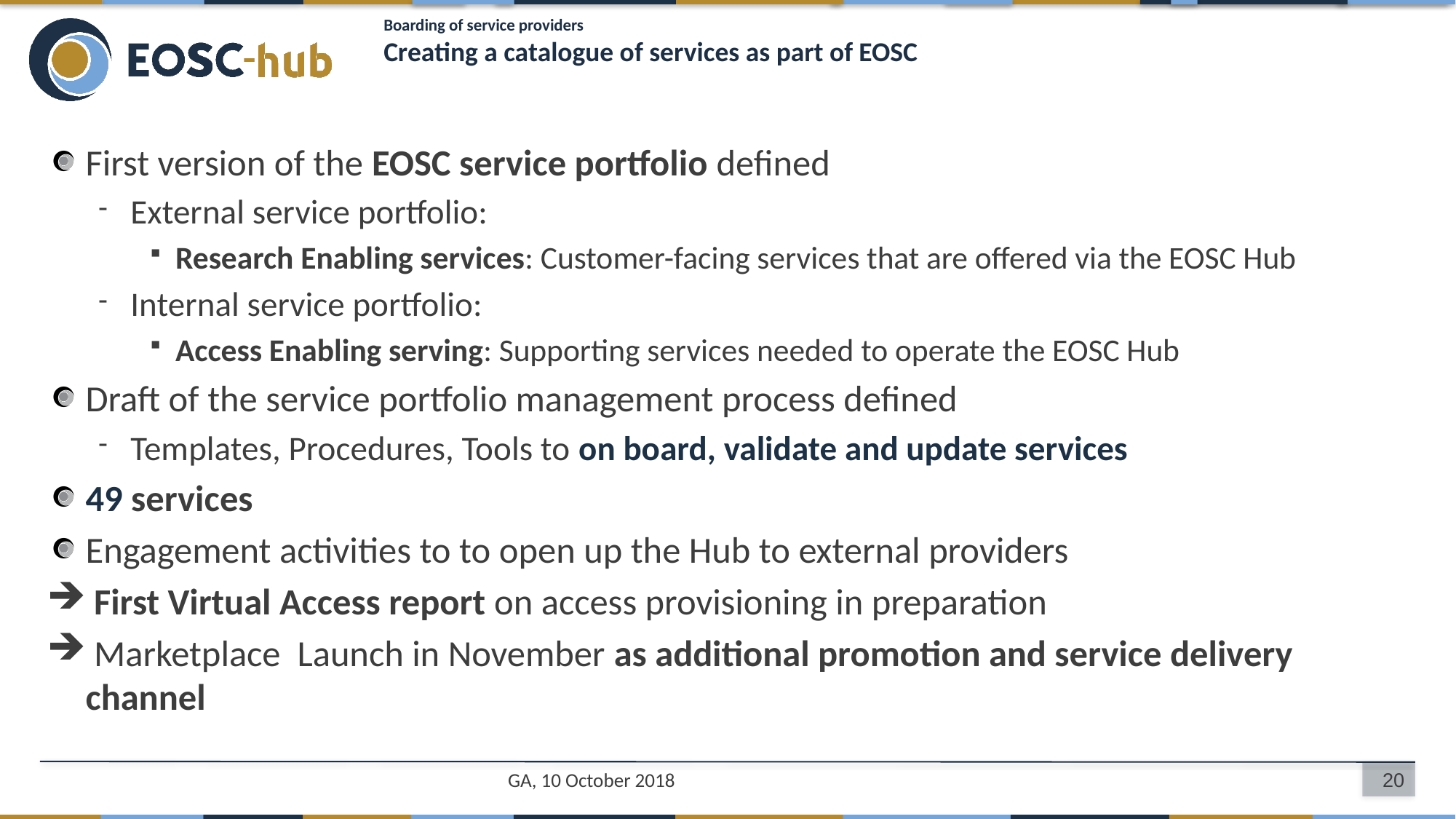

# Boarding of service providers Creating a catalogue of services as part of EOSC
First version of the EOSC service portfolio defined
External service portfolio:
Research Enabling services: Customer-facing services that are offered via the EOSC Hub
Internal service portfolio:
Access Enabling serving: Supporting services needed to operate the EOSC Hub
Draft of the service portfolio management process defined
Templates, Procedures, Tools to on board, validate and update services
49 services
Engagement activities to to open up the Hub to external providers
 First Virtual Access report on access provisioning in preparation
 Marketplace  Launch in November as additional promotion and service delivery channel
GA, 10 October 2018
20